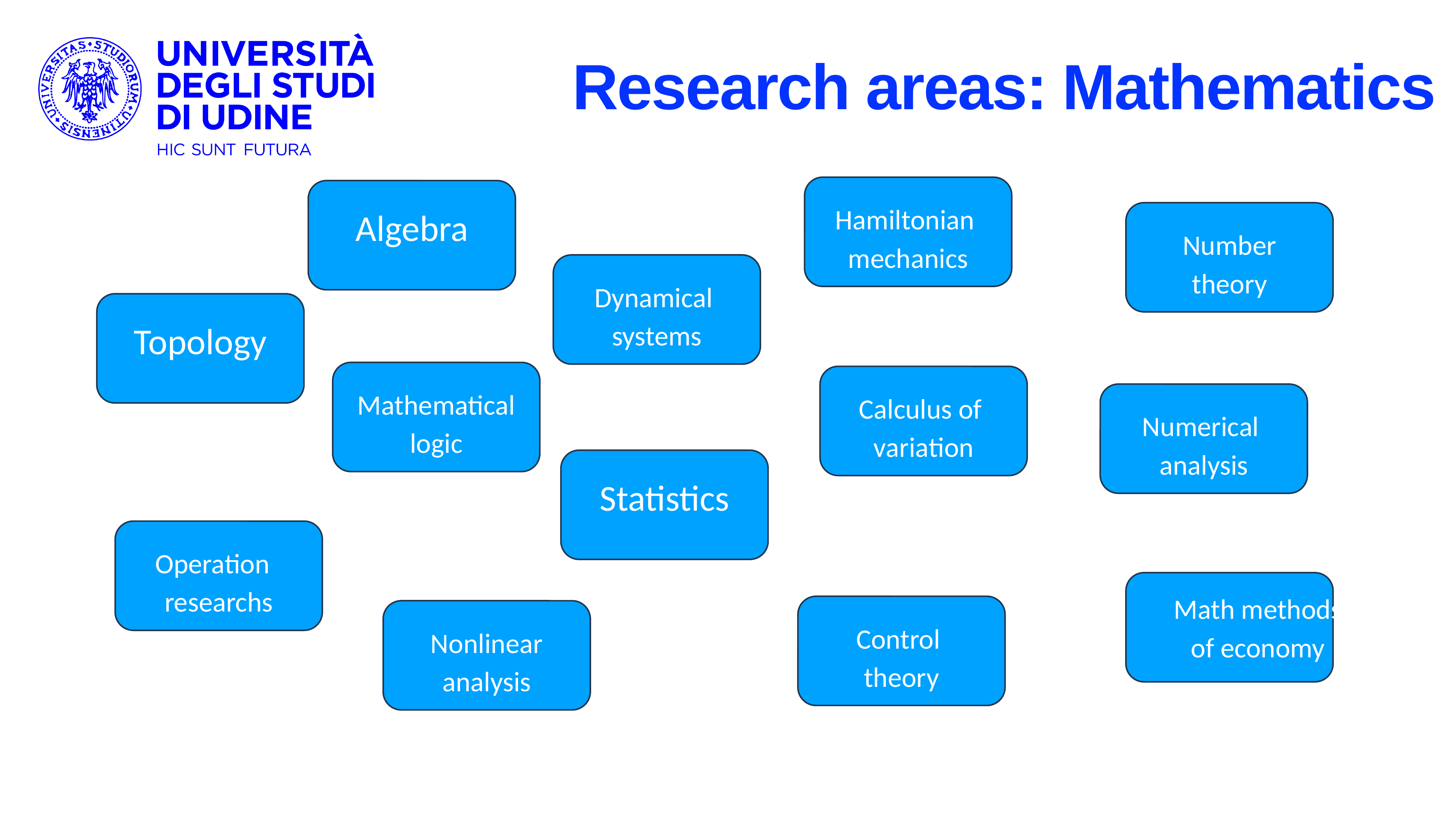

# Research areas: Mathematics

Hamiltonian
mechanics

Algebra

Number
theory

Dynamical
systems

Topology

Mathematical
logic

Calculus of
variation

Numerical
analysis

Statistics

Operation
researchs

Math methods
of economy

Control
theory

Nonlinear
analysis